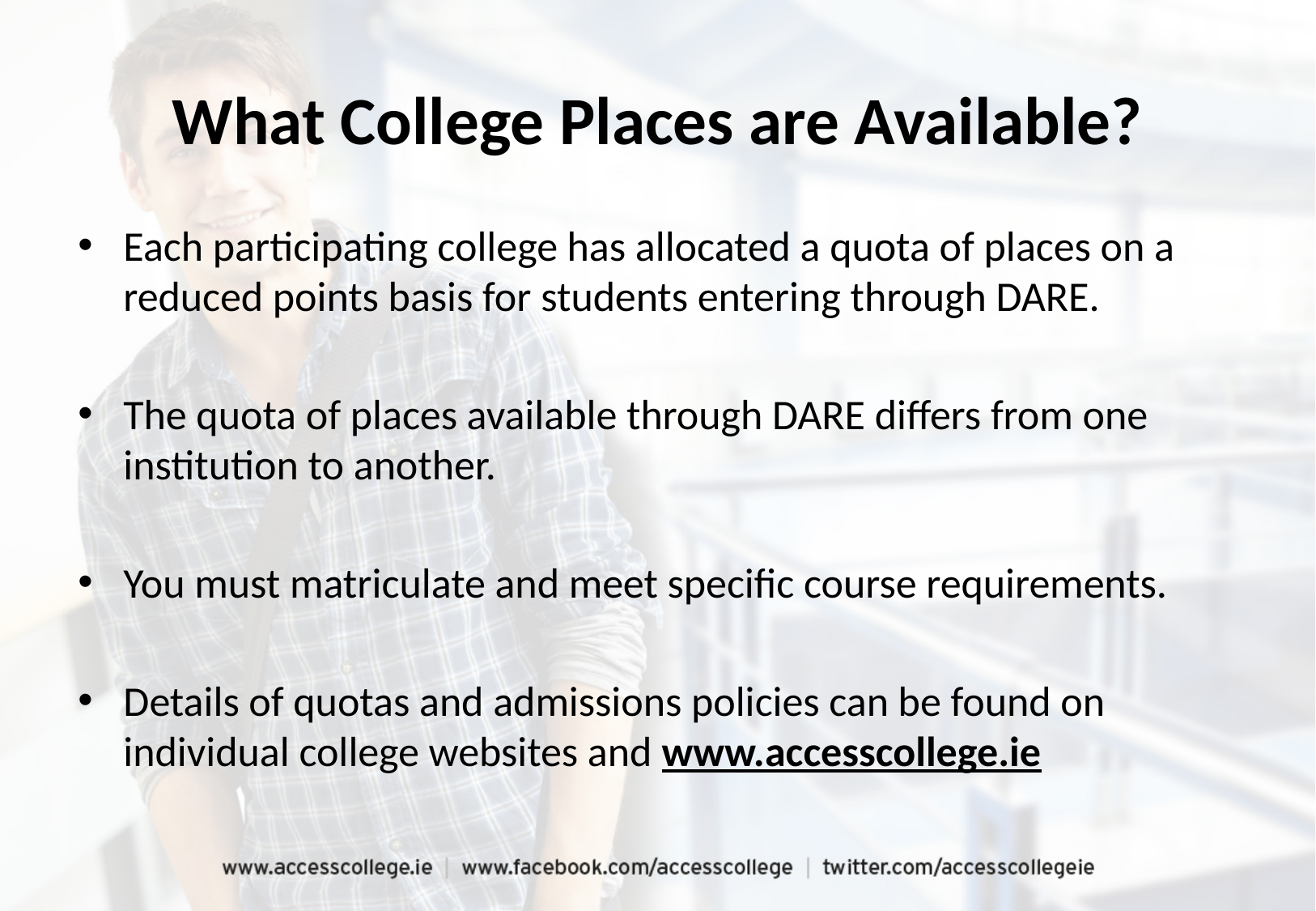

Each participating college has allocated a quota of places on a reduced points basis for students entering through DARE.

The quota of places available through DARE differs from one institution to another.

You must matriculate and meet specific course requirements.

Details of quotas and admissions policies can be found on individual college websites and www.accesscollege.ie
What College Places are Available?